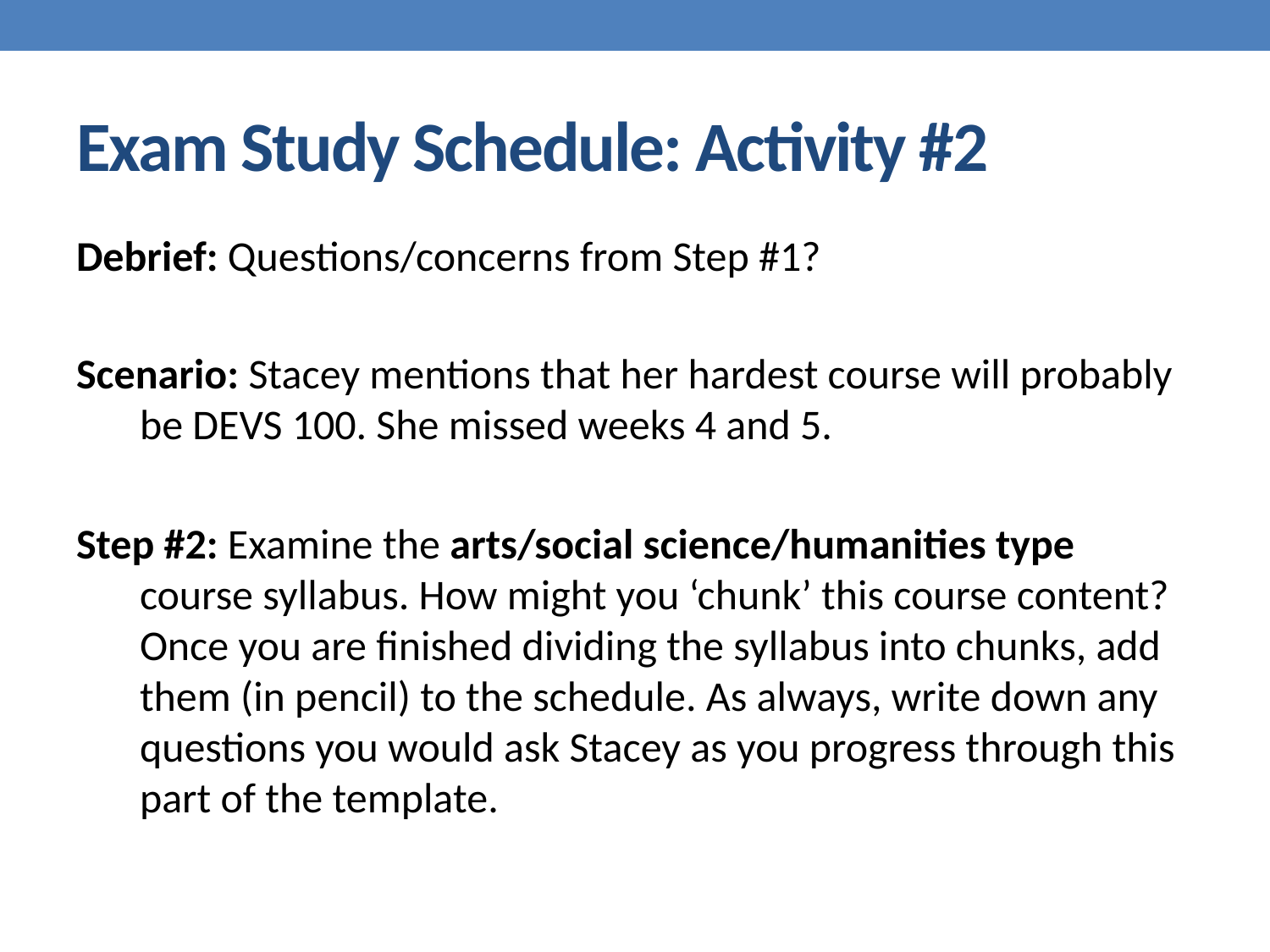

# Exam Study Schedule: Activity #2
Debrief: Questions/concerns from Step #1?

Scenario: Stacey mentions that her hardest course will probably be DEVS 100. She missed weeks 4 and 5.

Step #2: Examine the arts/social science/humanities type course syllabus. How might you ‘chunk’ this course content? Once you are finished dividing the syllabus into chunks, add them (in pencil) to the schedule. As always, write down any questions you would ask Stacey as you progress through this part of the template.